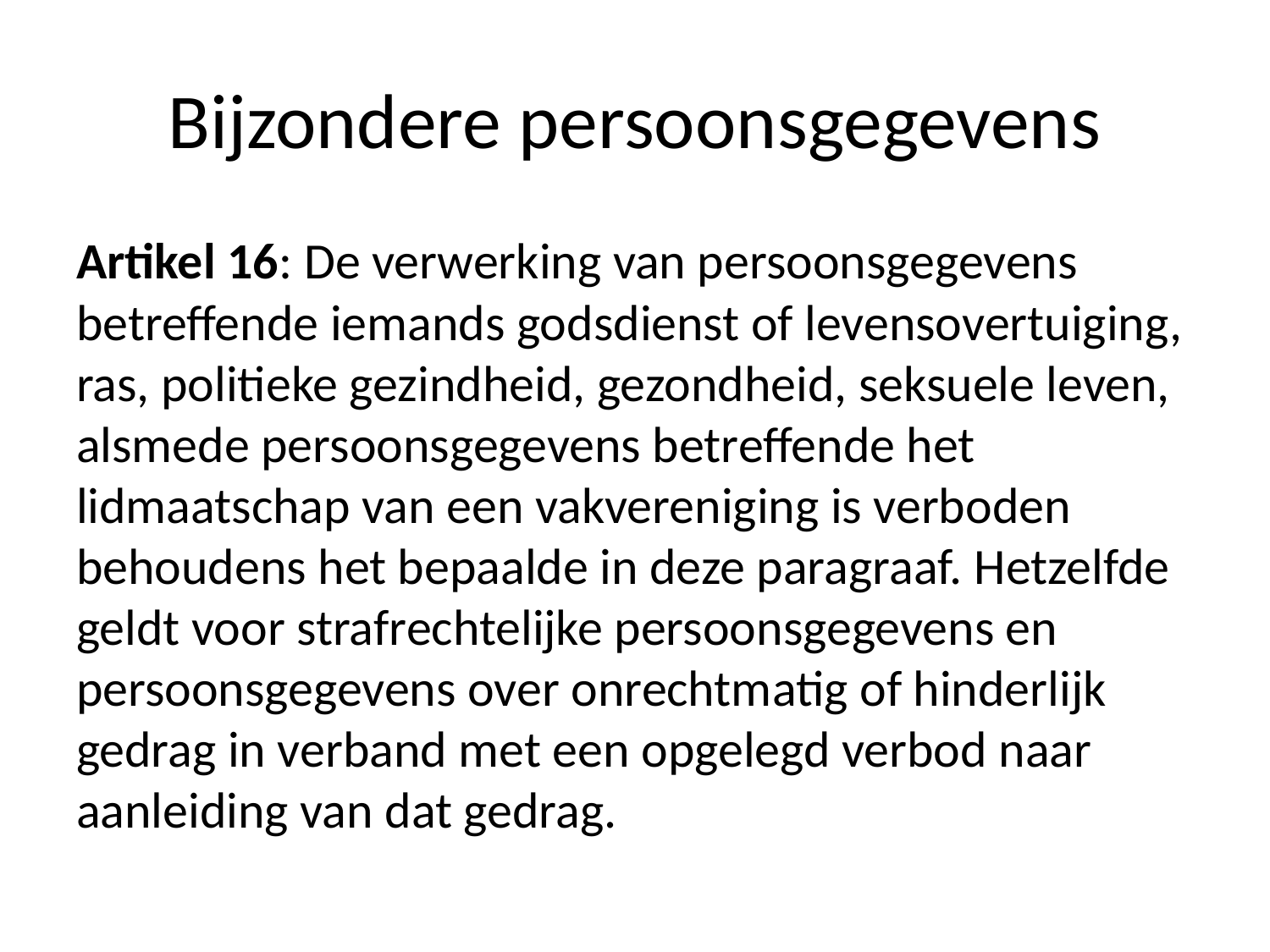

# Bijzondere persoonsgegevens
Artikel 16: De verwerking van persoonsgegevens betreffende iemands godsdienst of levensovertuiging, ras, politieke gezindheid, gezondheid, seksuele leven, alsmede persoonsgegevens betreffende het lidmaatschap van een vakvereniging is verboden behoudens het bepaalde in deze paragraaf. Hetzelfde geldt voor strafrechtelijke persoonsgegevens en persoonsgegevens over onrechtmatig of hinderlijk gedrag in verband met een opgelegd verbod naar aanleiding van dat gedrag.